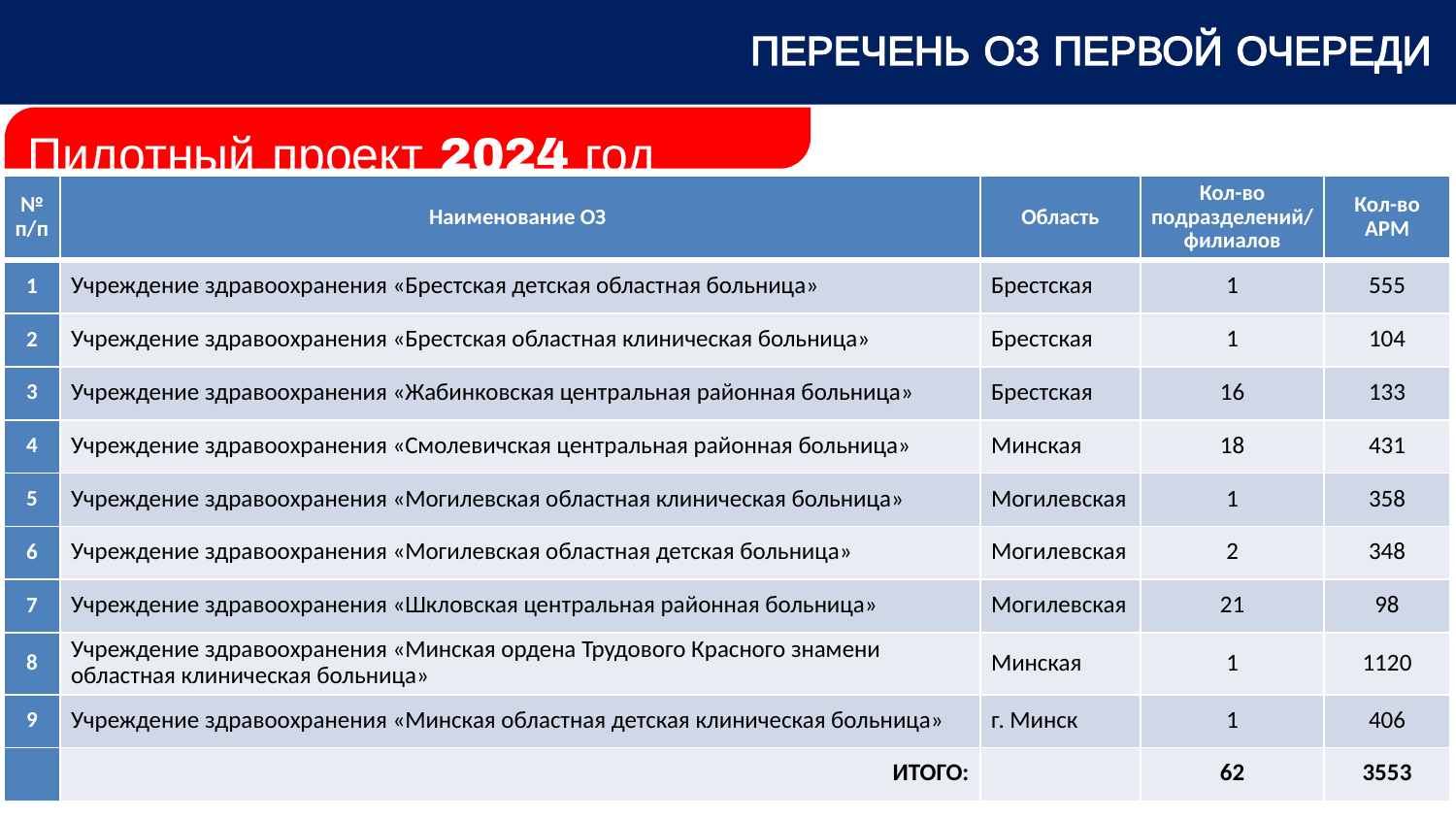

Перечень ОЗ первой очереди
Пилотный проект 2024 год
| № п/п | Наименование ОЗ | Область | Кол-во подразделений/ филиалов | Кол-во АРМ |
| --- | --- | --- | --- | --- |
| 1 | Учреждение здравоохранения «Брестская детская областная больница» | Брестская | 1 | 555 |
| 2 | Учреждение здравоохранения «Брестская областная клиническая больница» | Брестская | 1 | 104 |
| 3 | Учреждение здравоохранения «Жабинковская центральная районная больница» | Брестская | 16 | 133 |
| 4 | Учреждение здравоохранения «Смолевичская центральная районная больница» | Минская | 18 | 431 |
| 5 | Учреждение здравоохранения «Могилевская областная клиническая больница» | Могилевская | 1 | 358 |
| 6 | Учреждение здравоохранения «Могилевская областная детская больница» | Могилевская | 2 | 348 |
| 7 | Учреждение здравоохранения «Шкловская центральная районная больница» | Могилевская | 21 | 98 |
| 8 | Учреждение здравоохранения «Минская ордена Трудового Красного знамени областная клиническая больница» | Минская | 1 | 1120 |
| 9 | Учреждение здравоохранения «Минская областная детская клиническая больница» | г. Минск | 1 | 406 |
|  | ИТОГО: |  | 62 | 3553 |